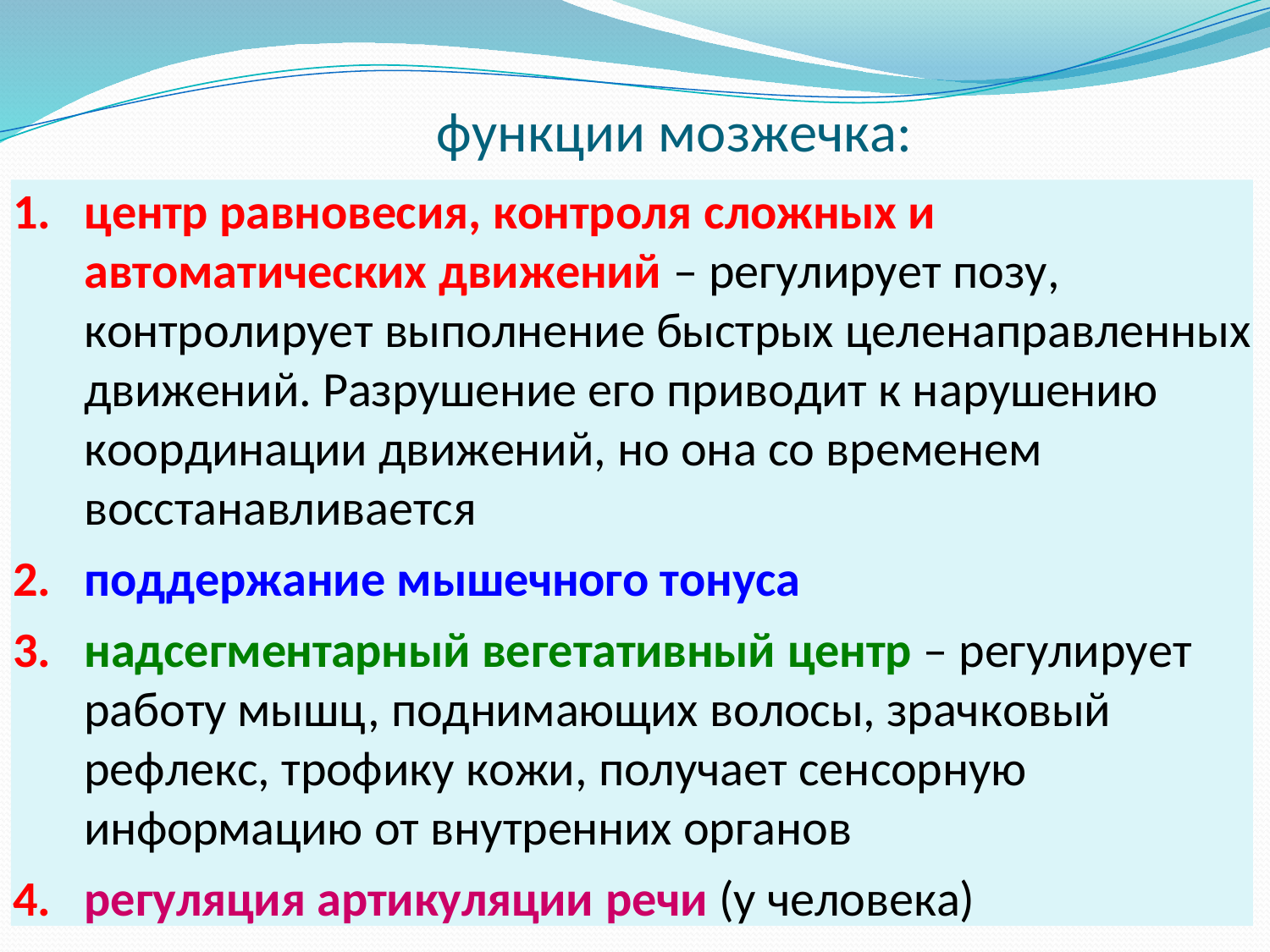

# функции мозжечка:
центр равновесия, контроля сложных и автоматических движений – регулирует позу, контролирует выполнение быстрых целенаправленных движений. Разрушение его приводит к нарушению координации движений, но она со временем восстанавливается
поддержание мышечного тонуса
надсегментарный вегетативный центр – регулирует работу мышц, поднимающих волосы, зрачковый рефлекс, трофику кожи, получает сенсорную информацию от внутренних органов
регуляция артикуляции речи (у человека)